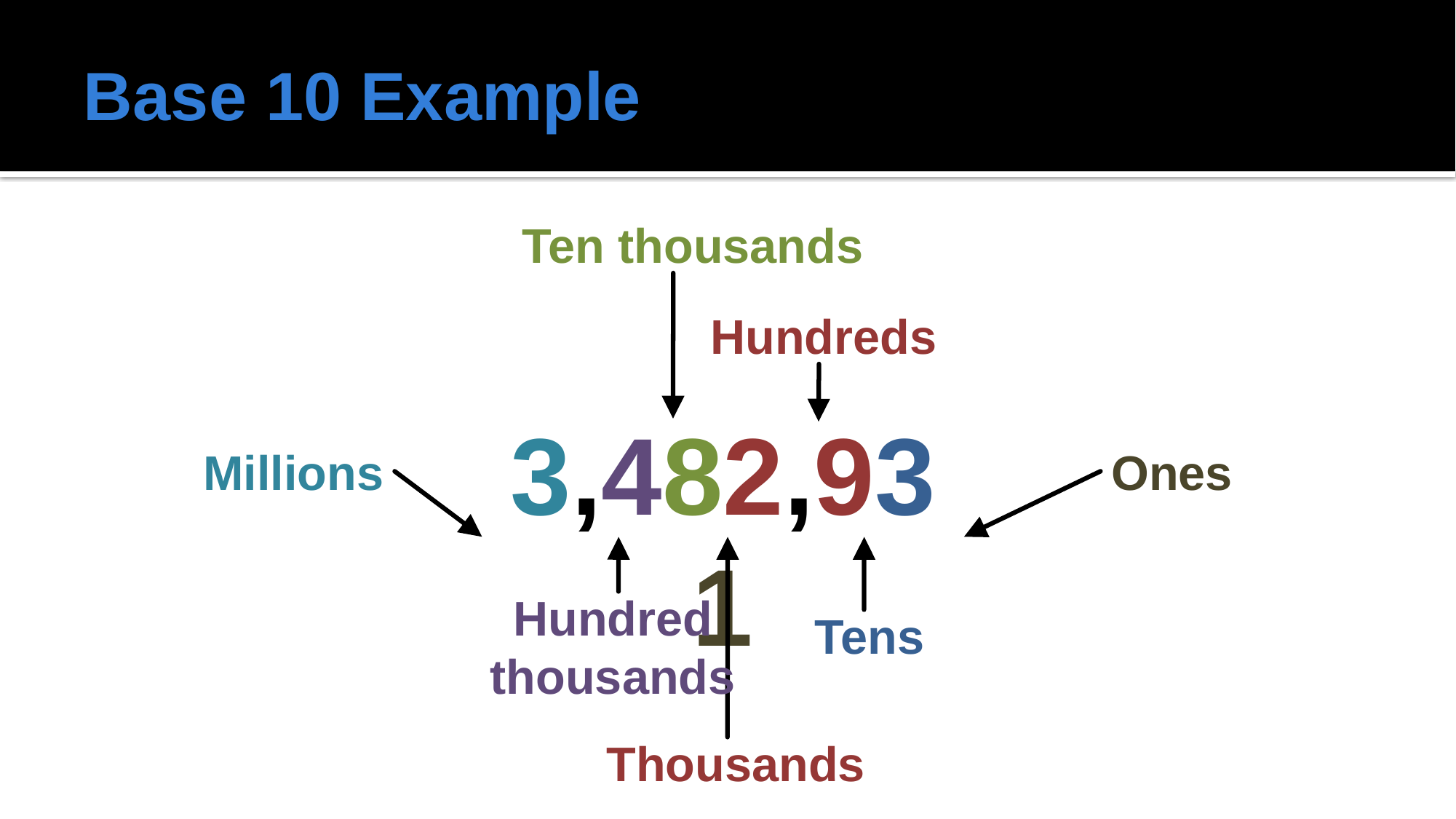

# Base 10 Example
Ten thousands
Hundreds
3,482,931
Millions
Ones
Hundred
thousands
Thousands
Tens